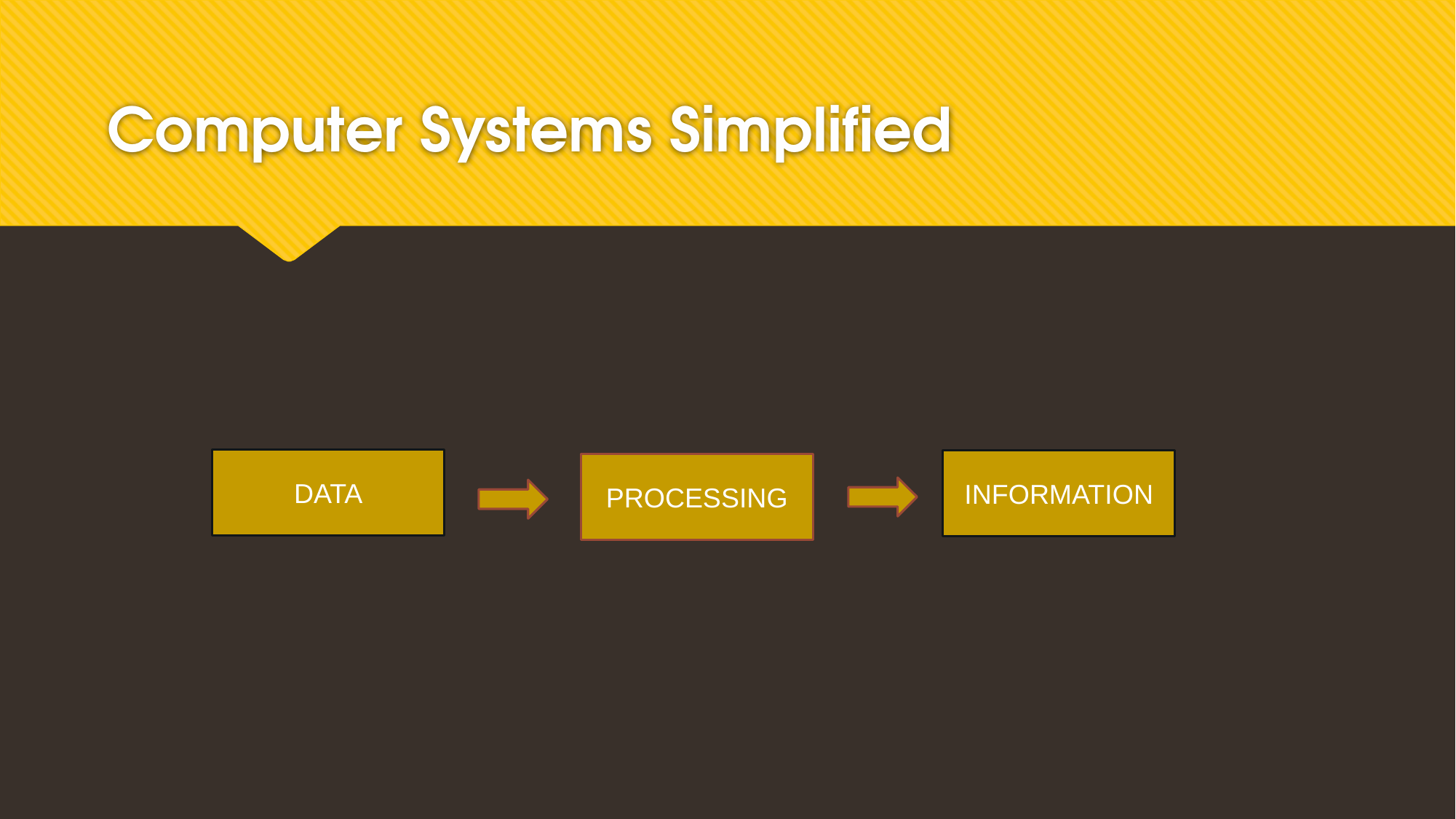

# Computer Systems Simplified
DATA
INFORMATION
PROCESSING